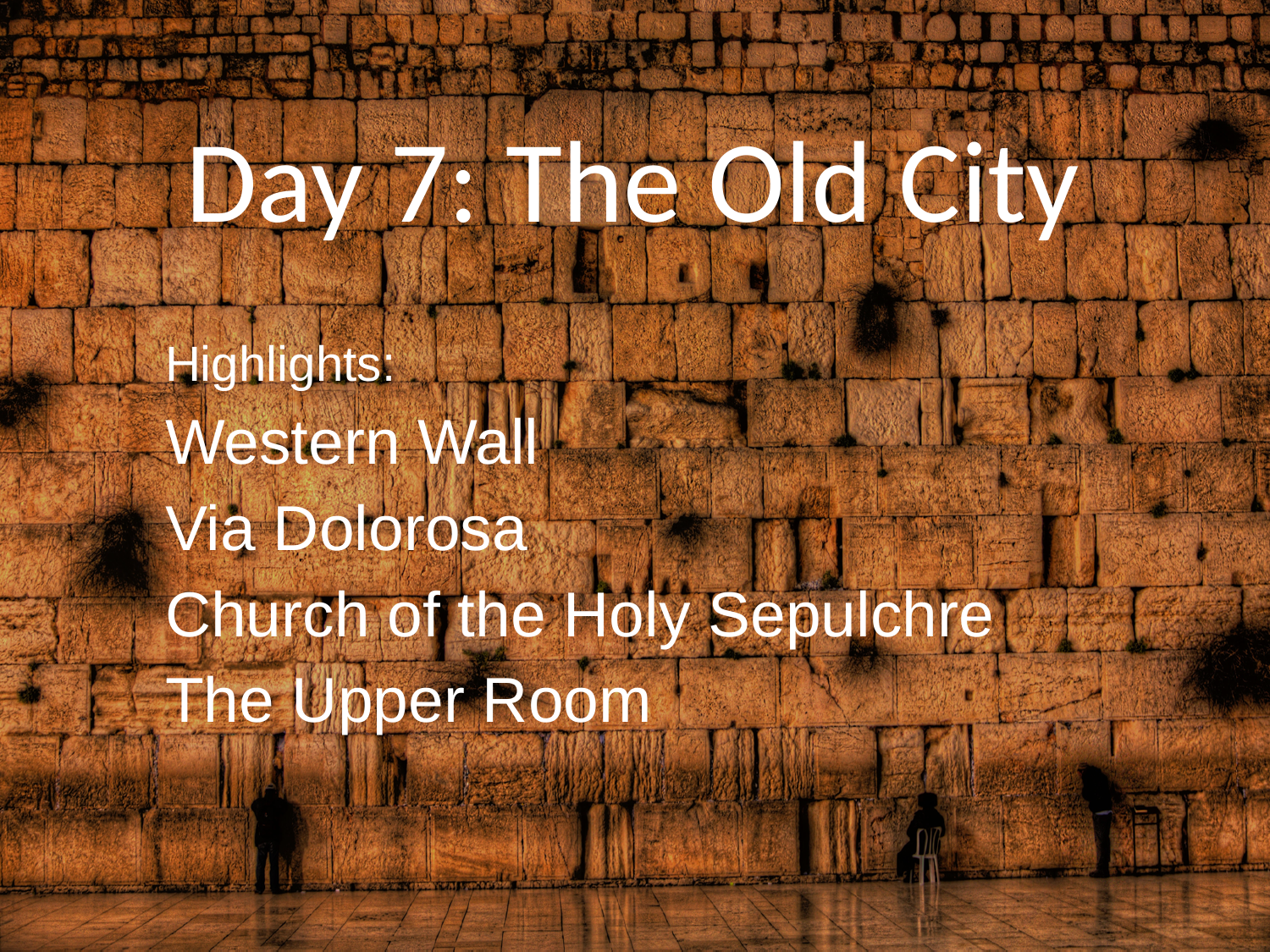

Day 7: The Old City

Highlights:
Western Wall
Via Dolorosa
Church of the Holy Sepulchre
The Upper Room